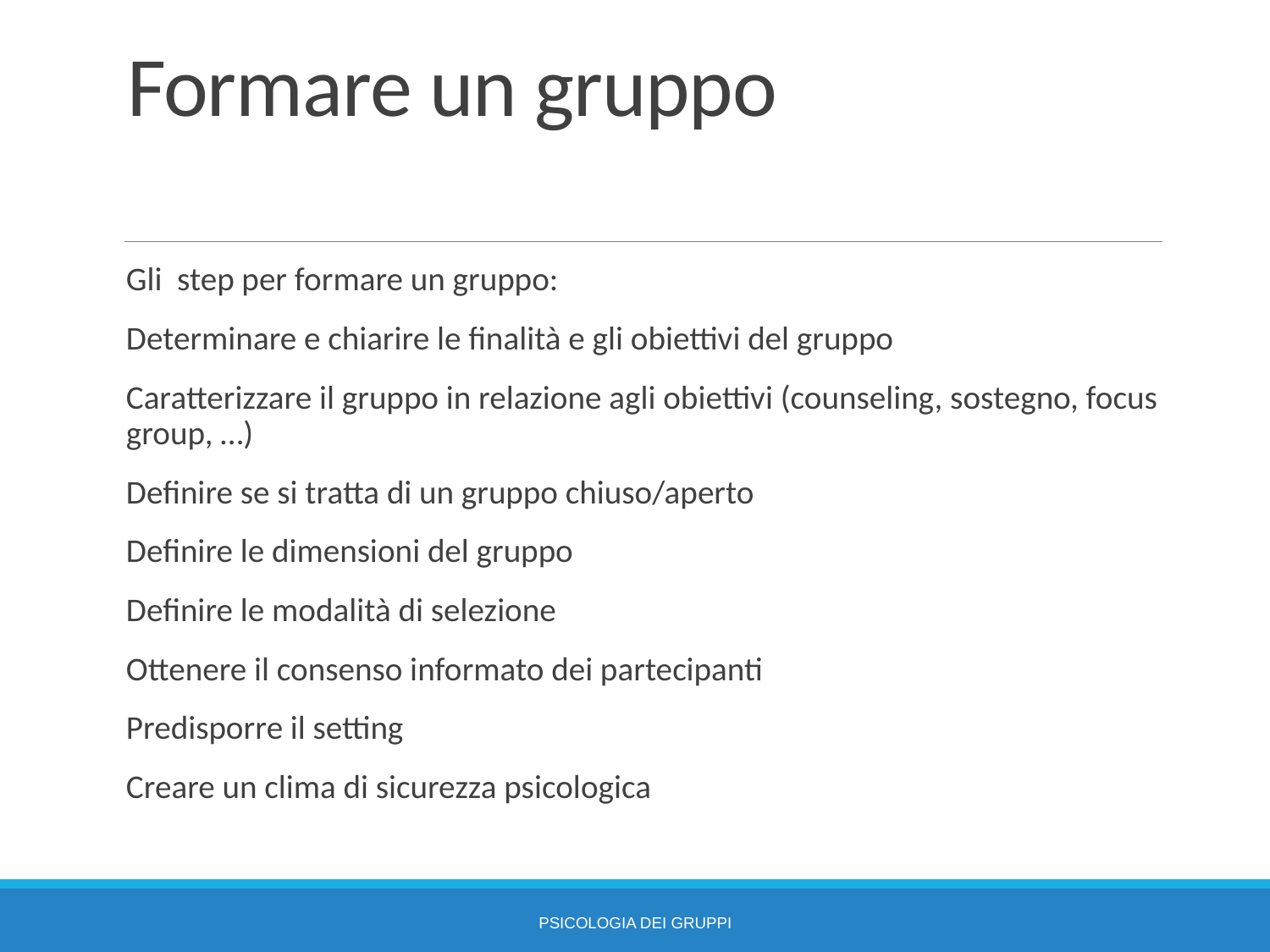

# Formare un gruppo
Gli  step per formare un gruppo:
Determinare e chiarire le finalità e gli obiettivi del gruppo
Caratterizzare il gruppo in relazione agli obiettivi (counseling, sostegno, focus group, …)
Definire se si tratta di un gruppo chiuso/aperto
Definire le dimensioni del gruppo
Definire le modalità di selezione
Ottenere il consenso informato dei partecipanti
Predisporre il setting
Creare un clima di sicurezza psicologica
Psicologia dei gruppi